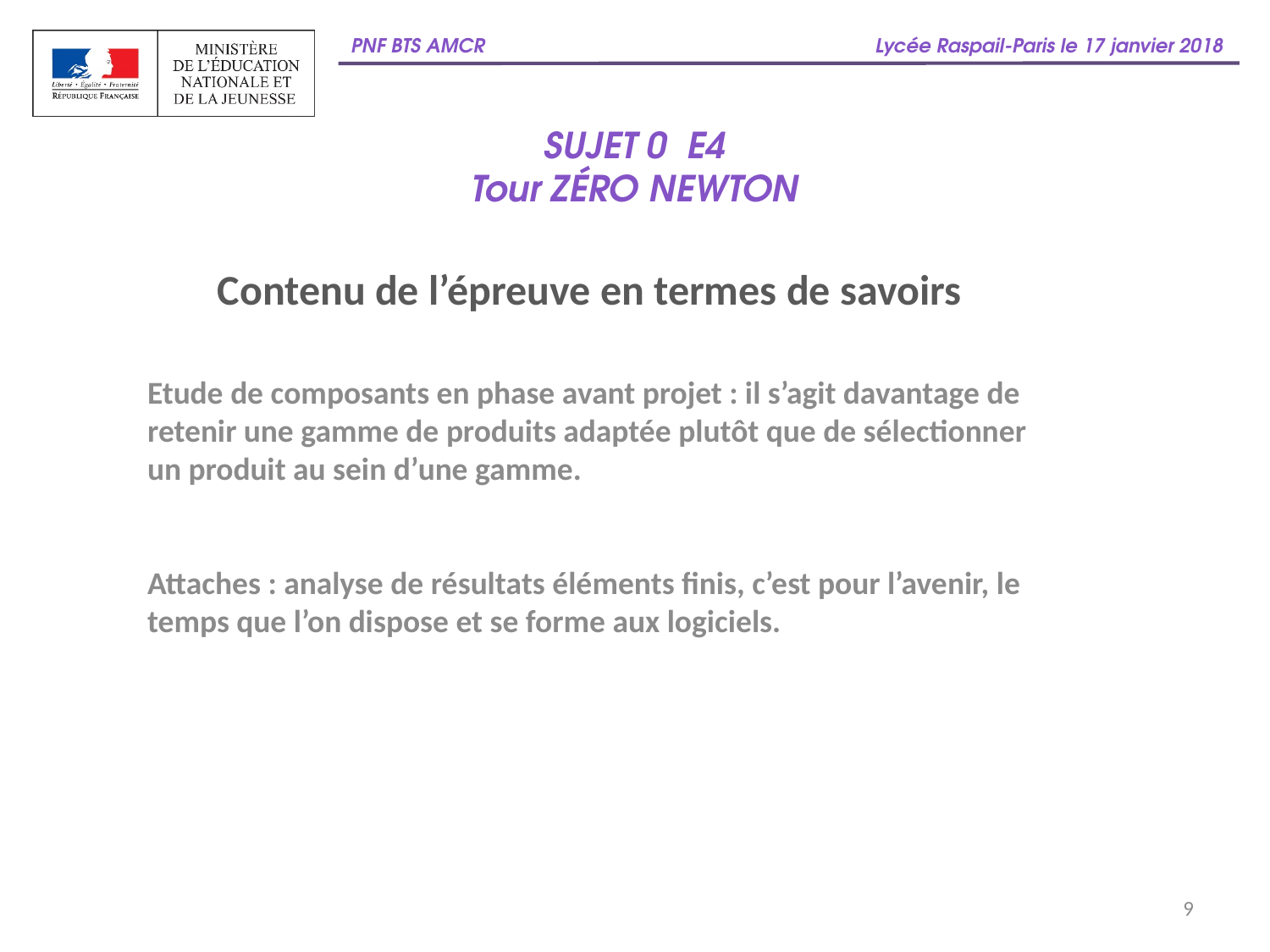

# SUJET 0  E4 Tour ZÉRO NEWTON
Contenu de l’épreuve en termes de savoirs
Etude de composants en phase avant projet : il s’agit davantage de retenir une gamme de produits adaptée plutôt que de sélectionner un produit au sein d’une gamme.

Attaches : analyse de résultats éléments finis, c’est pour l’avenir, le temps que l’on dispose et se forme aux logiciels.

9